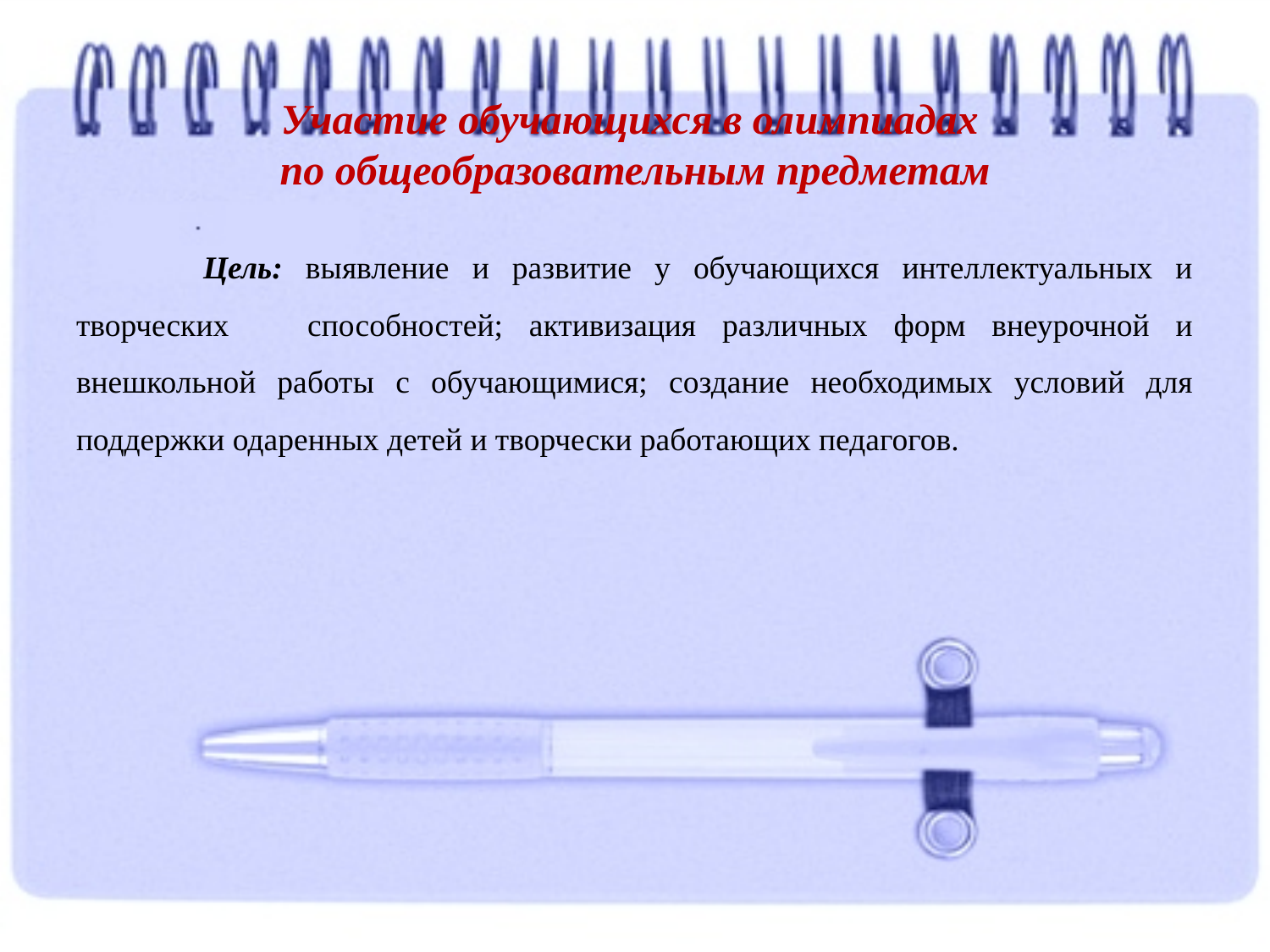

# Участие обучающихся в олимпиадах по общеобразовательным предметам
	Цель: выявление и развитие у обучающихся интеллектуальных и творческих   способностей; активизация различных форм внеурочной и внешкольной работы с обучающимися; создание необходимых условий для поддержки одаренных детей и творчески работающих педагогов.